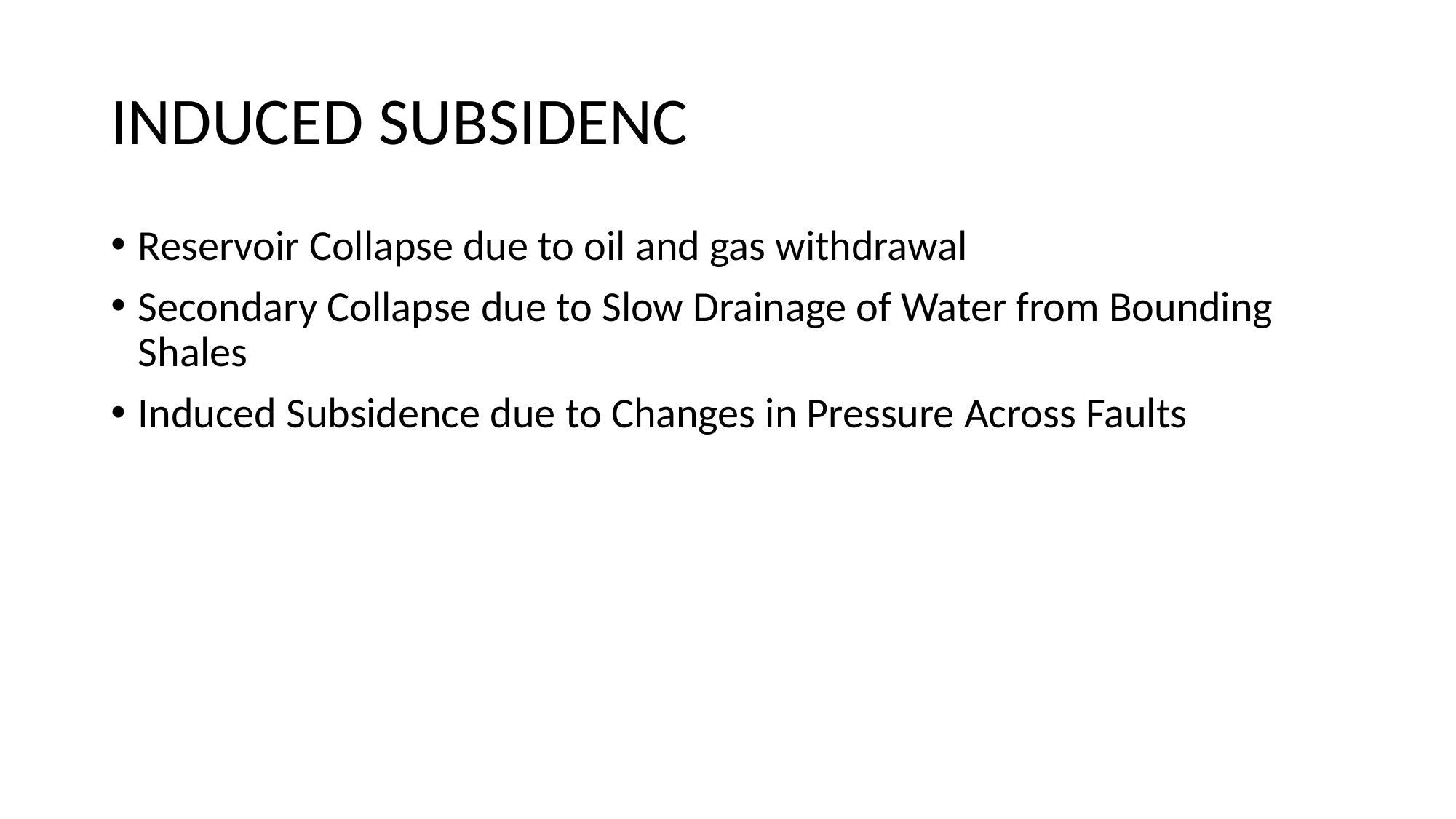

# INDUCED SUBSIDENC
Reservoir Collapse due to oil and gas withdrawal
Secondary Collapse due to Slow Drainage of Water from Bounding Shales
Induced Subsidence due to Changes in Pressure Across Faults